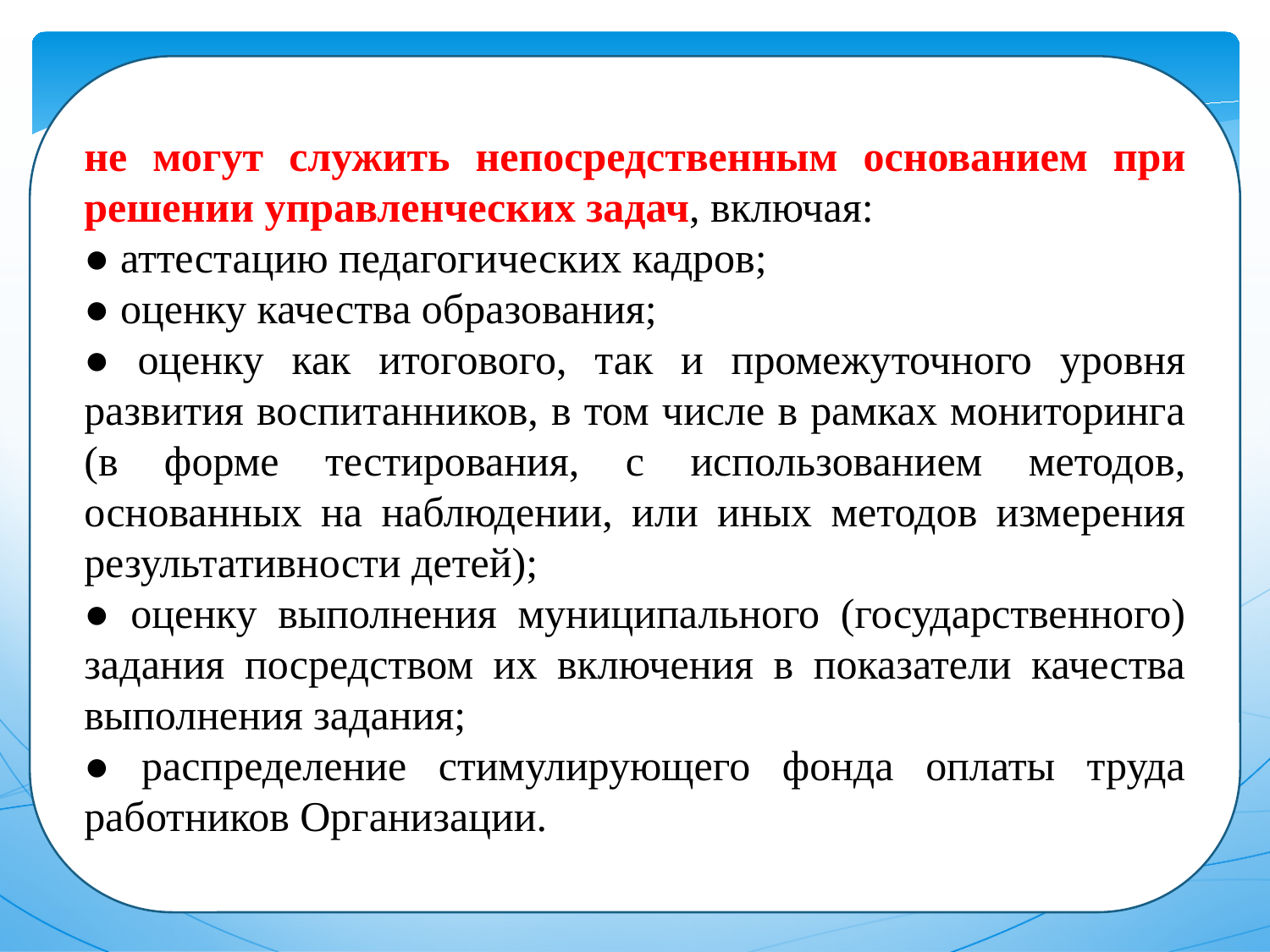

не могут служить непосредственным основанием при решении управленческих задач, включая:
● аттестацию педагогических кадров;
● оценку качества образования;
● оценку как итогового, так и промежуточного уровня развития воспитанников, в том числе в рамках мониторинга (в форме тестирования, с использованием методов, основанных на наблюдении, или иных методов измерения результативности детей);
● оценку выполнения муниципального (государственного) задания посредством их включения в показатели качества выполнения задания;
● распределение стимулирующего фонда оплаты труда работников Организации.